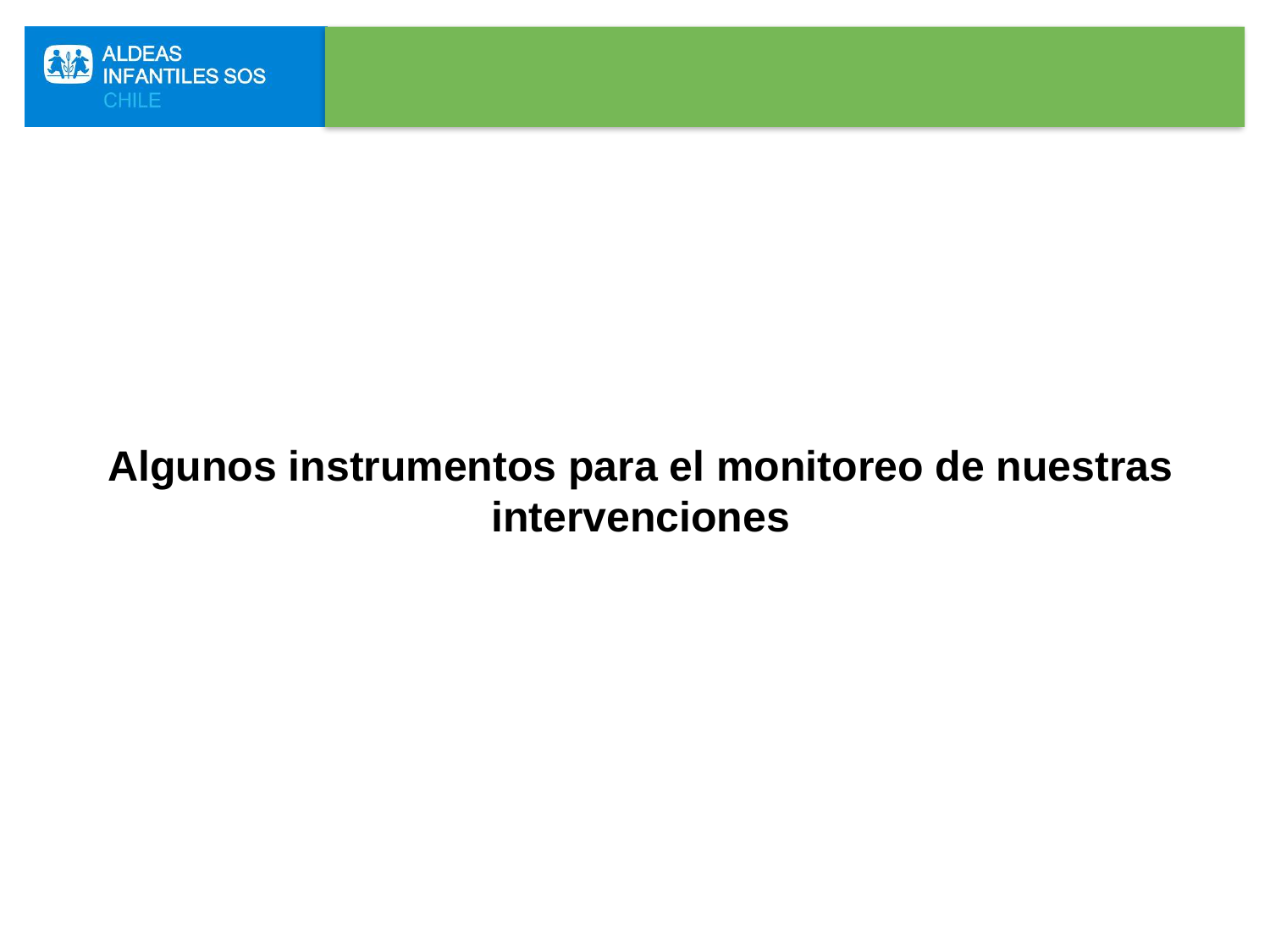

Algunos instrumentos para el monitoreo de nuestras intervenciones